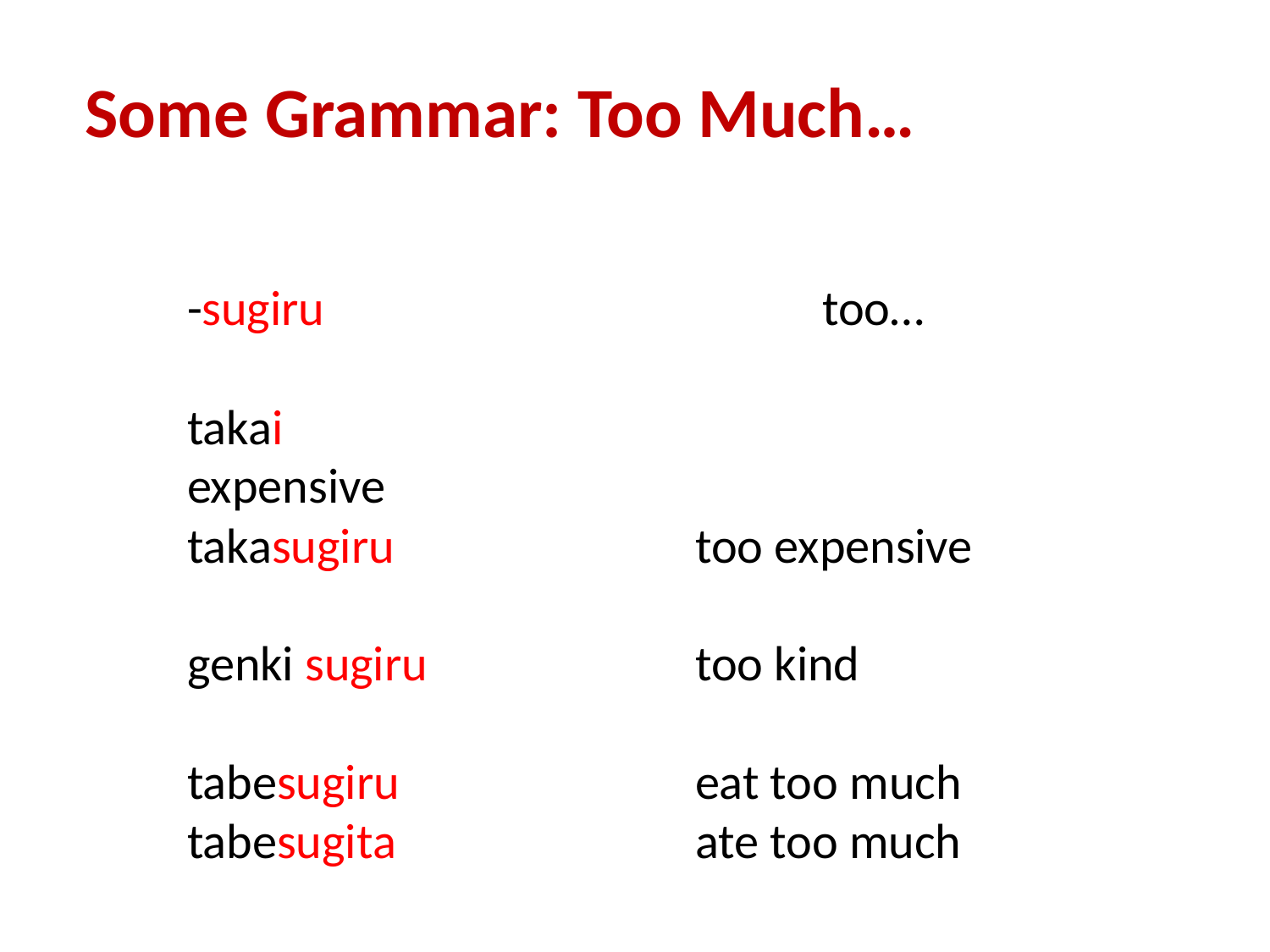

Some Grammar: Too Much…
-sugiru				too…

takai					expensive
takasugiru			too expensive

genki sugiru			too kind

tabesugiru			eat too much
tabesugita			ate too much